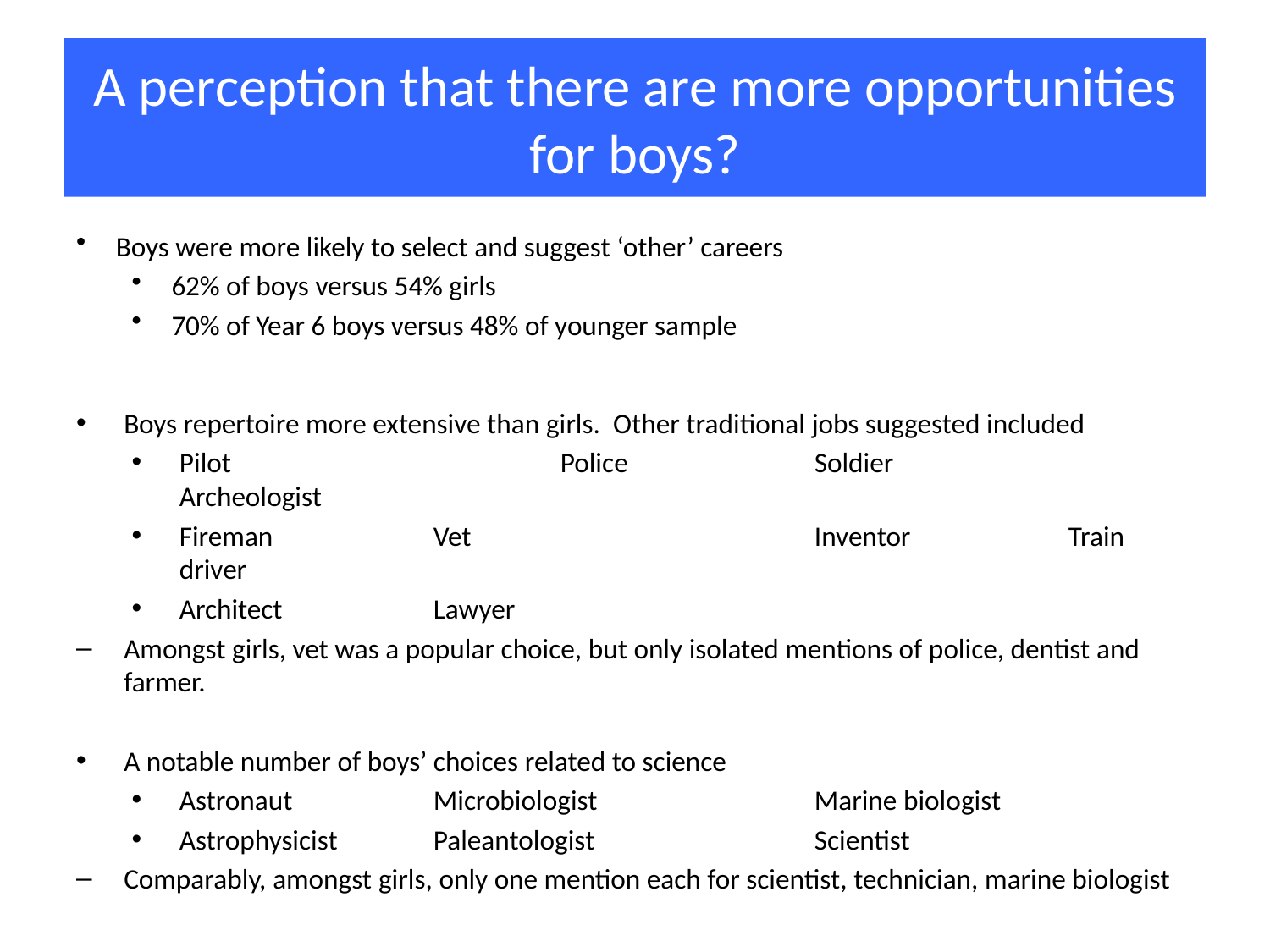

# A perception that there are more opportunities for boys?
Boys were more likely to select and suggest ‘other’ careers
62% of boys versus 54% girls
70% of Year 6 boys versus 48% of younger sample

Boys repertoire more extensive than girls.  Other traditional jobs suggested included
Pilot			Police		Soldier		Archeologist
Fireman		Vet			Inventor		Train driver
Architect		Lawyer
Amongst girls, vet was a popular choice, but only isolated mentions of police, dentist and farmer.

A notable number of boys’ choices related to science
Astronaut		Microbiologist		Marine biologist
Astrophysicist	Paleantologist		Scientist
Comparably, amongst girls, only one mention each for scientist, technician, marine biologist